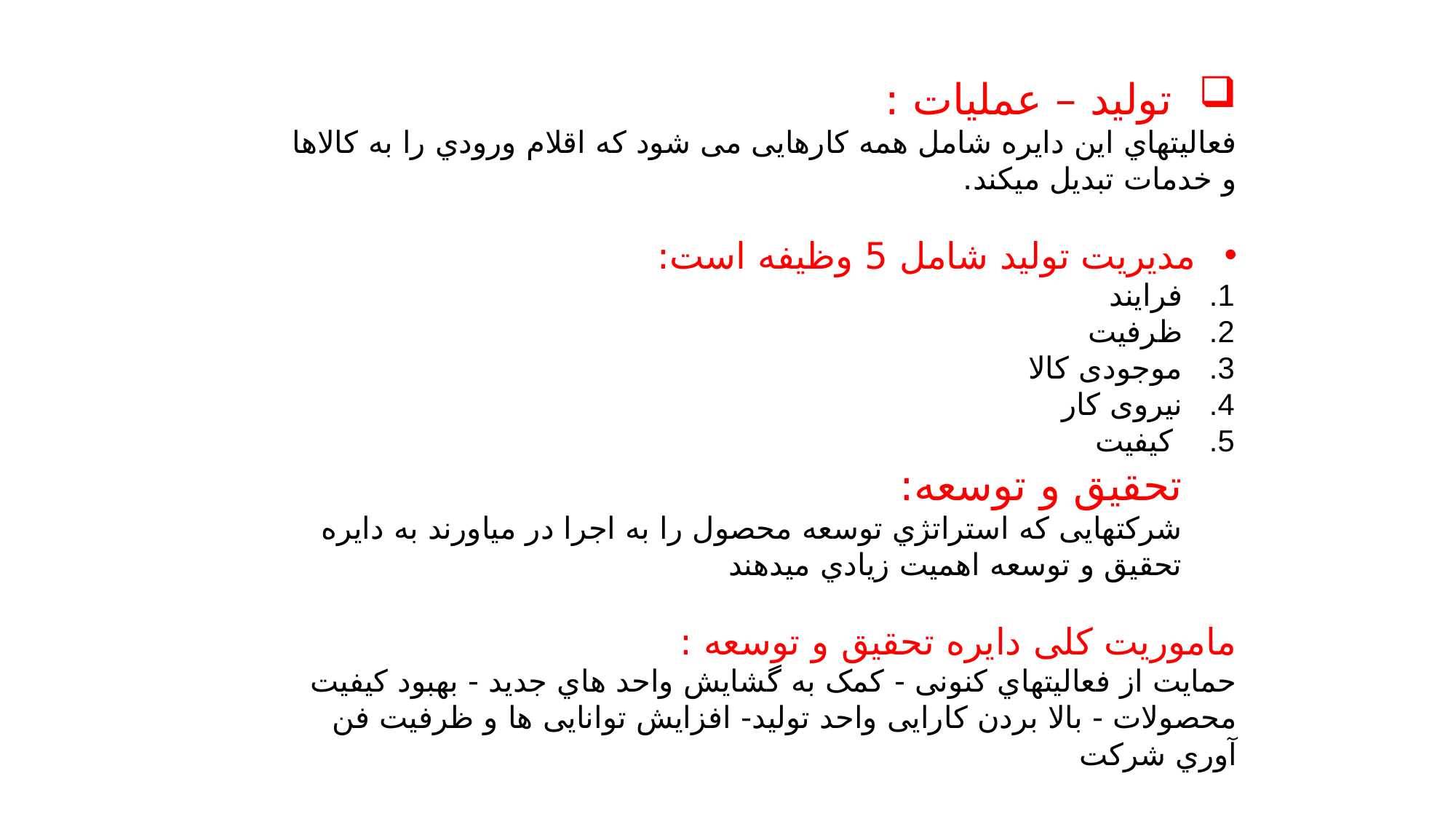

تولید – عملیات :
فعالیتهاي این دایره شامل همه کارهایی می شود که اقلام ورودي را به کالاها و خدمات تبدیل میکند.

مدیریت تولید شامل 5 وظیفه است:
فرایند
ظرفیت
موجودی کالا
نیروی کار
 کیفیت
تحقیق و توسعه:
شرکتهایی که استراتژي توسعه محصول را به اجرا در میاورند به دایره تحقیق و توسعه اهمیت زیادي میدهند
ماموریت کلی دایره تحقیق و توسعه :
حمایت از فعالیتهاي کنونی - کمک به گشایش واحد هاي جدید - بهبود کیفیت محصولات - بالا بردن کارایی واحد تولید- افزایش توانایی ها و ظرفیت فن آوري شرکت